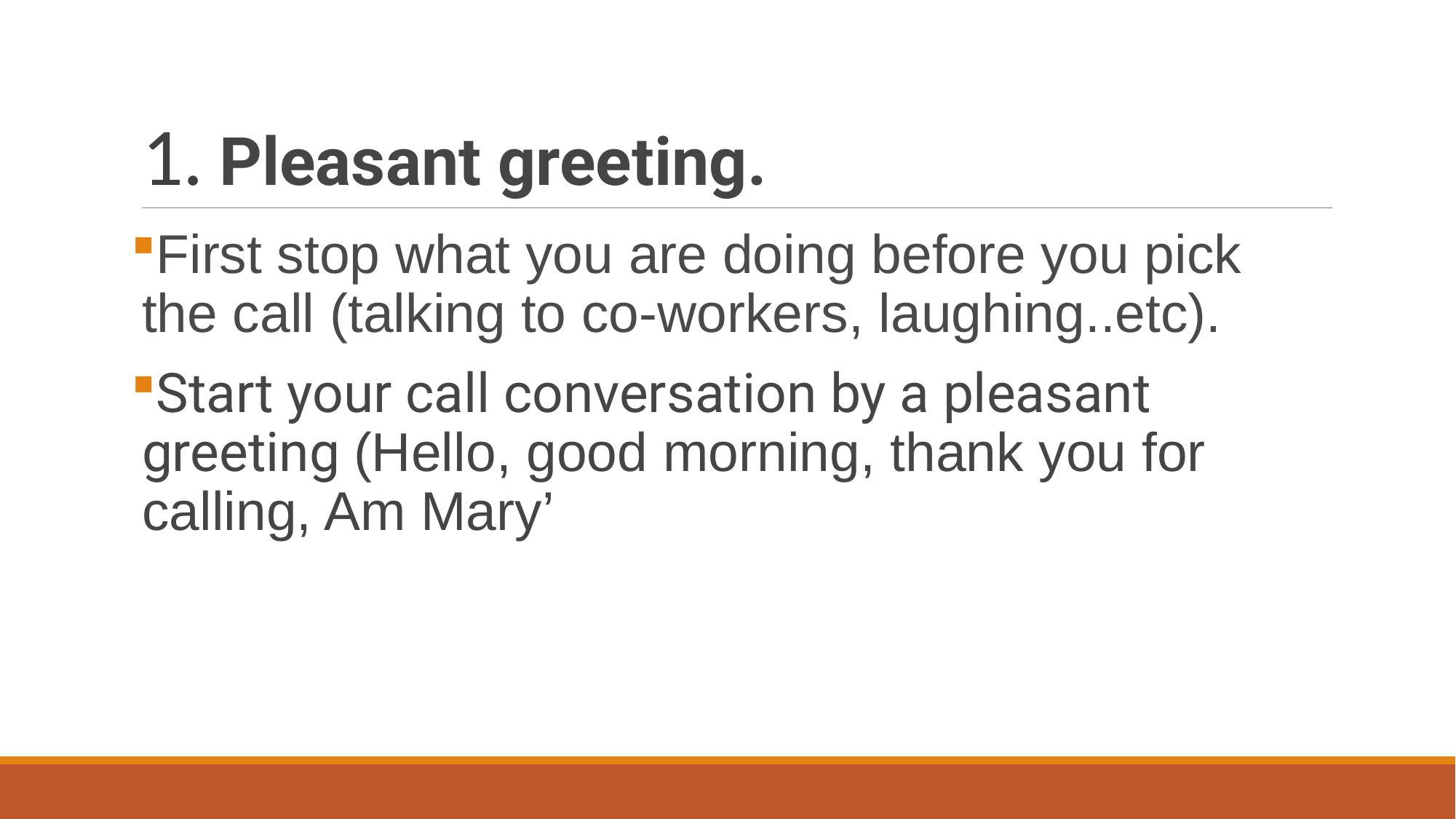

# 1. Pleasant greeting.
First stop what you are doing before you pick the call (talking to co-workers, laughing..etc).
Start your call conversation by a pleasant greeting (Hello, good morning, thank you for calling, Am Mary’